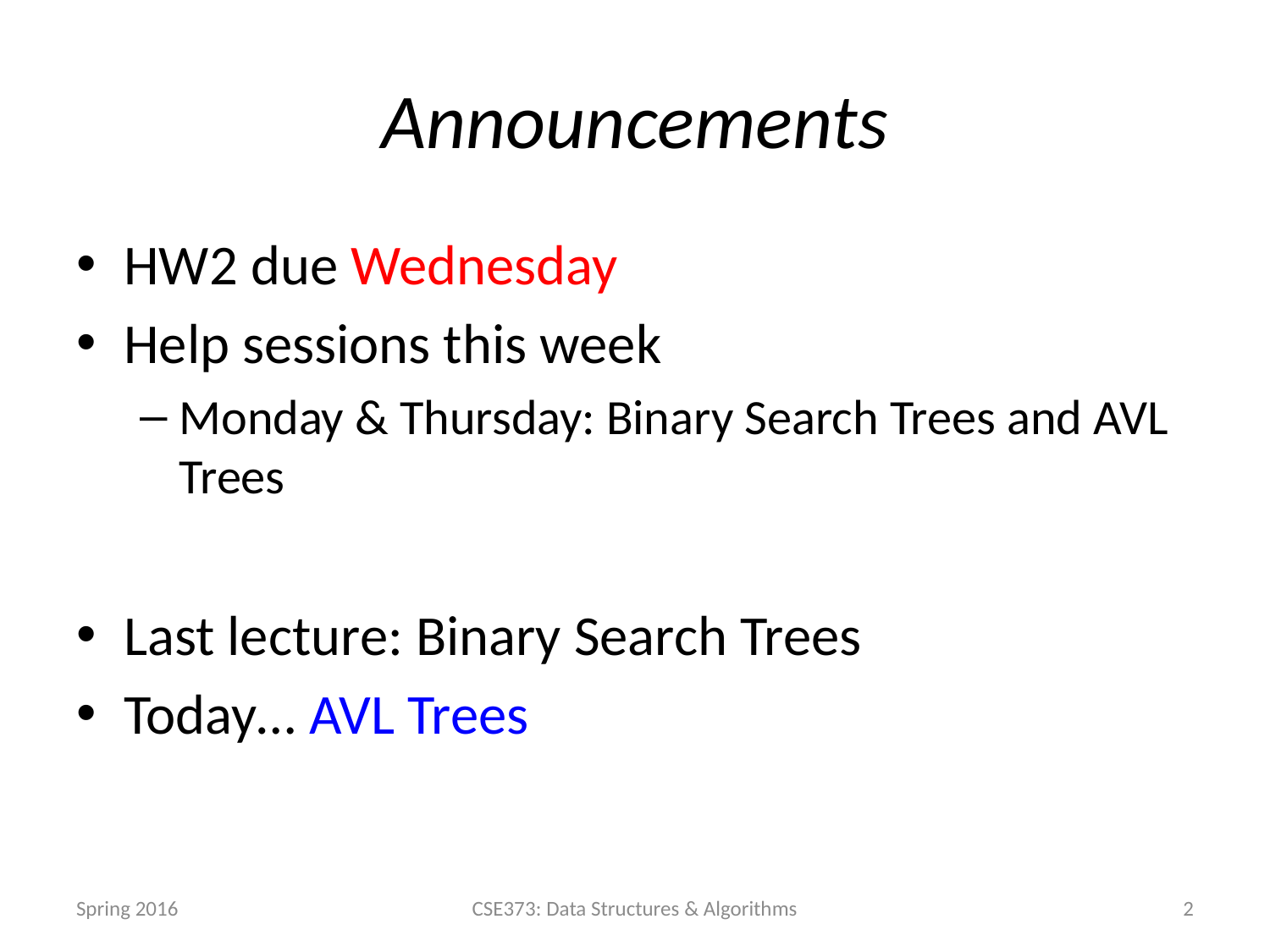

# Announcements
HW2 due Wednesday
Help sessions this week
Monday & Thursday: Binary Search Trees and AVL Trees

Last lecture: Binary Search Trees
Today… AVL Trees

Spring 2016
CSE373: Data Structures & Algorithms
2